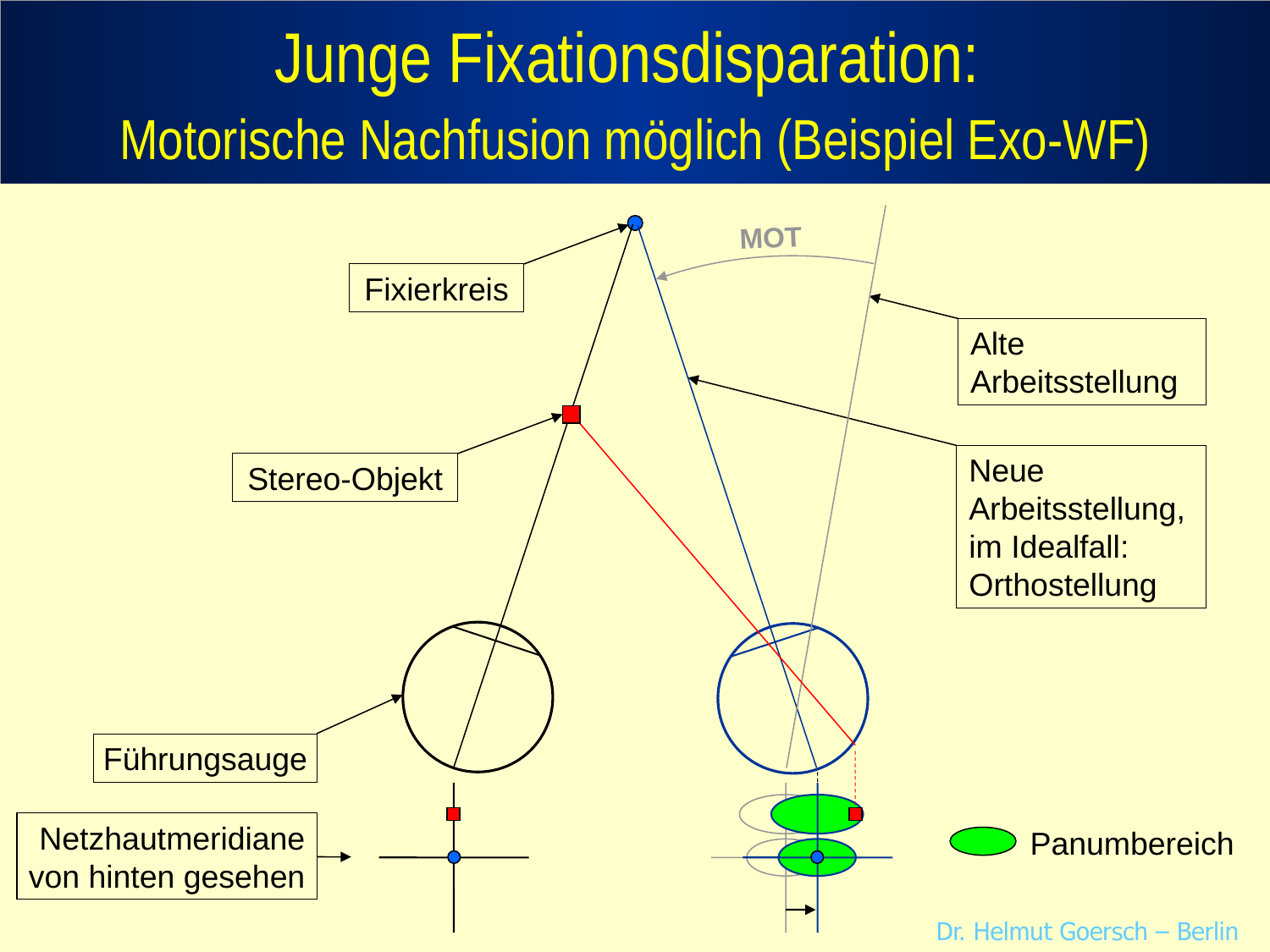

Junge Fixationsdisparation:
Motorische Nachfusion möglich (Beispiel Exo-WF)

Alte
Arbeitsstellung

MOT

Fixierkreis

Neue
Arbeitsstellung,
im Idealfall:
Orthostellung

Stereo-Objekt

Führungsauge

Netzhautmeridiane
von hinten gesehen

Panumbereich

Dr. Helmut Goersch – Berlin